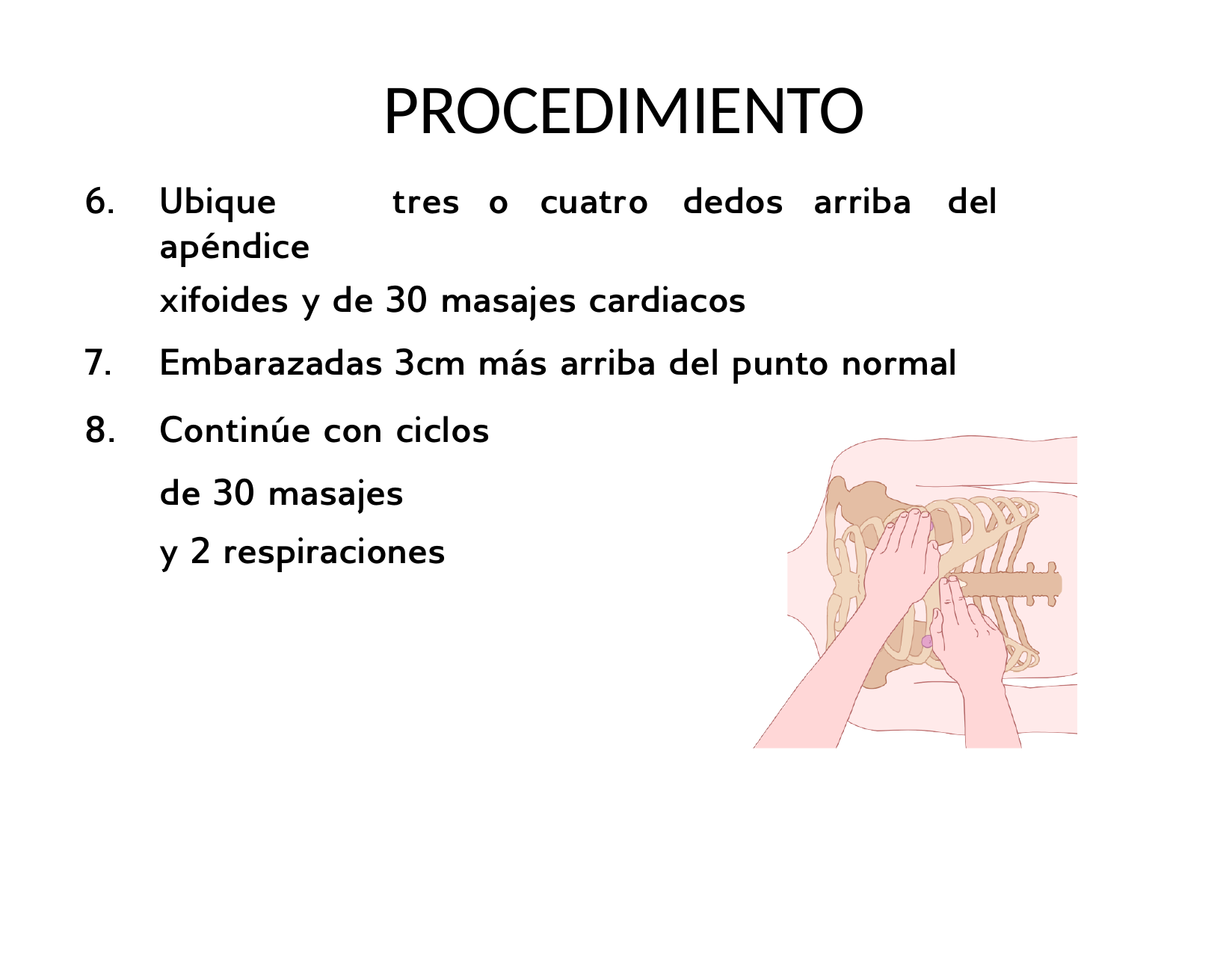

# PROCEDIMIENTO
Ubique	tres	o	cuatro	dedos	arriba	del	apéndice
xifoides y de 30 masajes cardiacos
Embarazadas 3cm más arriba del punto normal
Continúe con ciclos  de 30 masajes
y 2 respiraciones